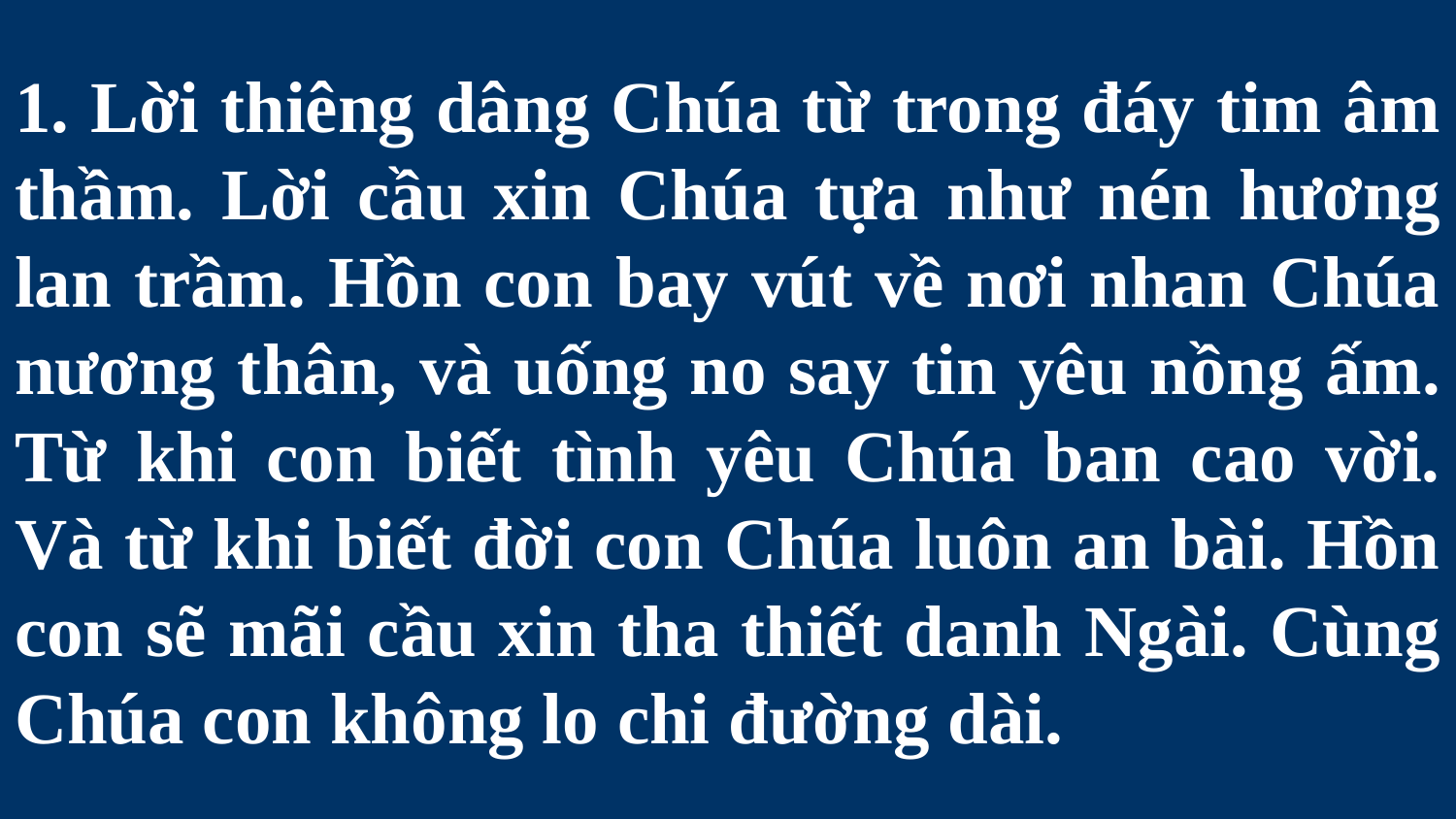

# 1. Lời thiêng dâng Chúa từ trong đáy tim âm thầm. Lời cầu xin Chúa tựa như nén hương lan trầm. Hồn con bay vút về nơi nhan Chúa nương thân, và uống no say tin yêu nồng ấm. Từ khi con biết tình yêu Chúa ban cao vời. Và từ khi biết đời con Chúa luôn an bài. Hồn con sẽ mãi cầu xin tha thiết danh Ngài. Cùng Chúa con không lo chi đường dài.